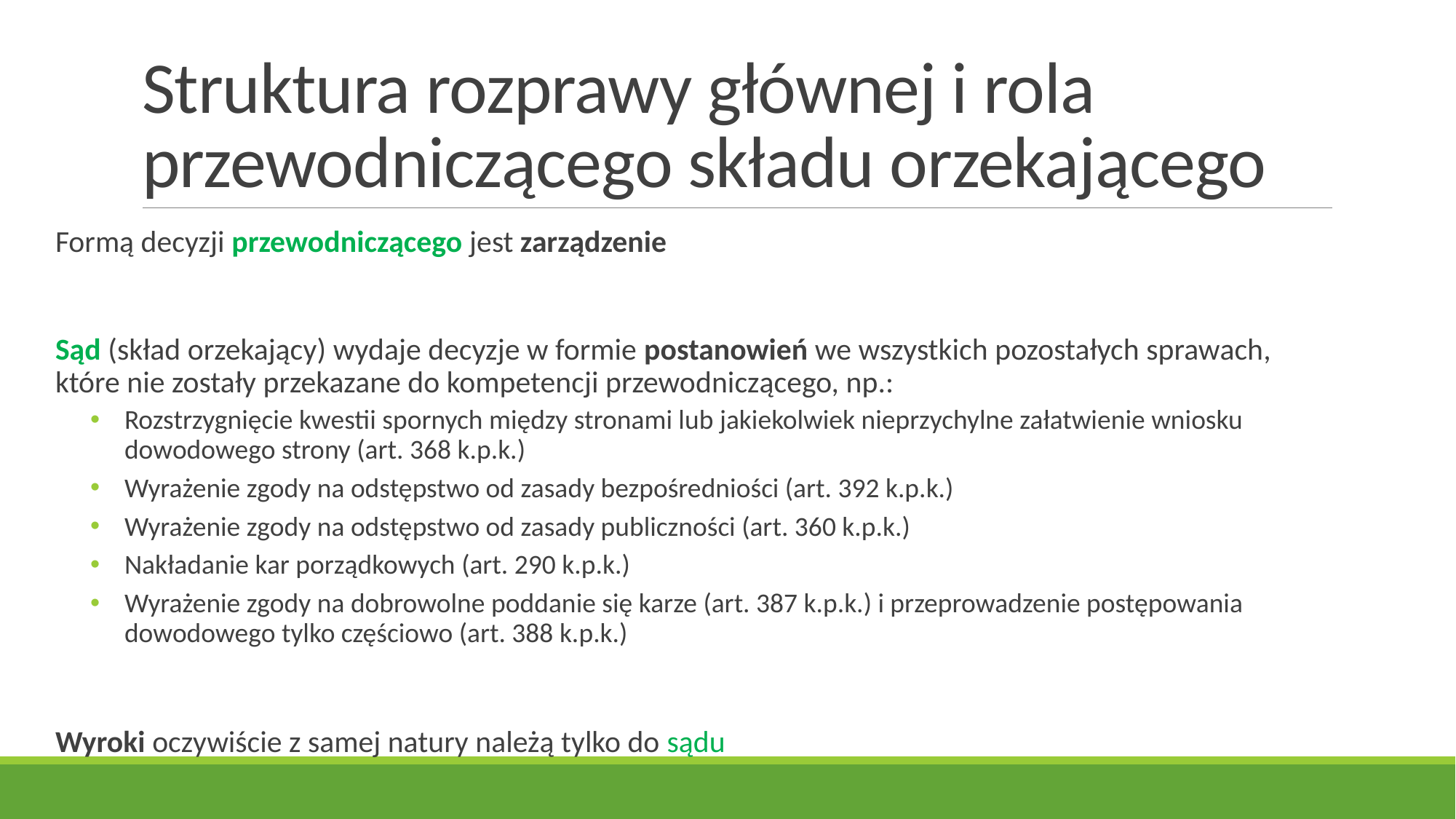

# Struktura rozprawy głównej i rola przewodniczącego składu orzekającego
Formą decyzji przewodniczącego jest zarządzenie

Sąd (skład orzekający) wydaje decyzje w formie postanowień we wszystkich pozostałych sprawach, które nie zostały przekazane do kompetencji przewodniczącego, np.:
Rozstrzygnięcie kwestii spornych między stronami lub jakiekolwiek nieprzychylne załatwienie wniosku dowodowego strony (art. 368 k.p.k.)
Wyrażenie zgody na odstępstwo od zasady bezpośredniości (art. 392 k.p.k.)
Wyrażenie zgody na odstępstwo od zasady publiczności (art. 360 k.p.k.)
Nakładanie kar porządkowych (art. 290 k.p.k.)
Wyrażenie zgody na dobrowolne poddanie się karze (art. 387 k.p.k.) i przeprowadzenie postępowania dowodowego tylko częściowo (art. 388 k.p.k.)

Wyroki oczywiście z samej natury należą tylko do sądu